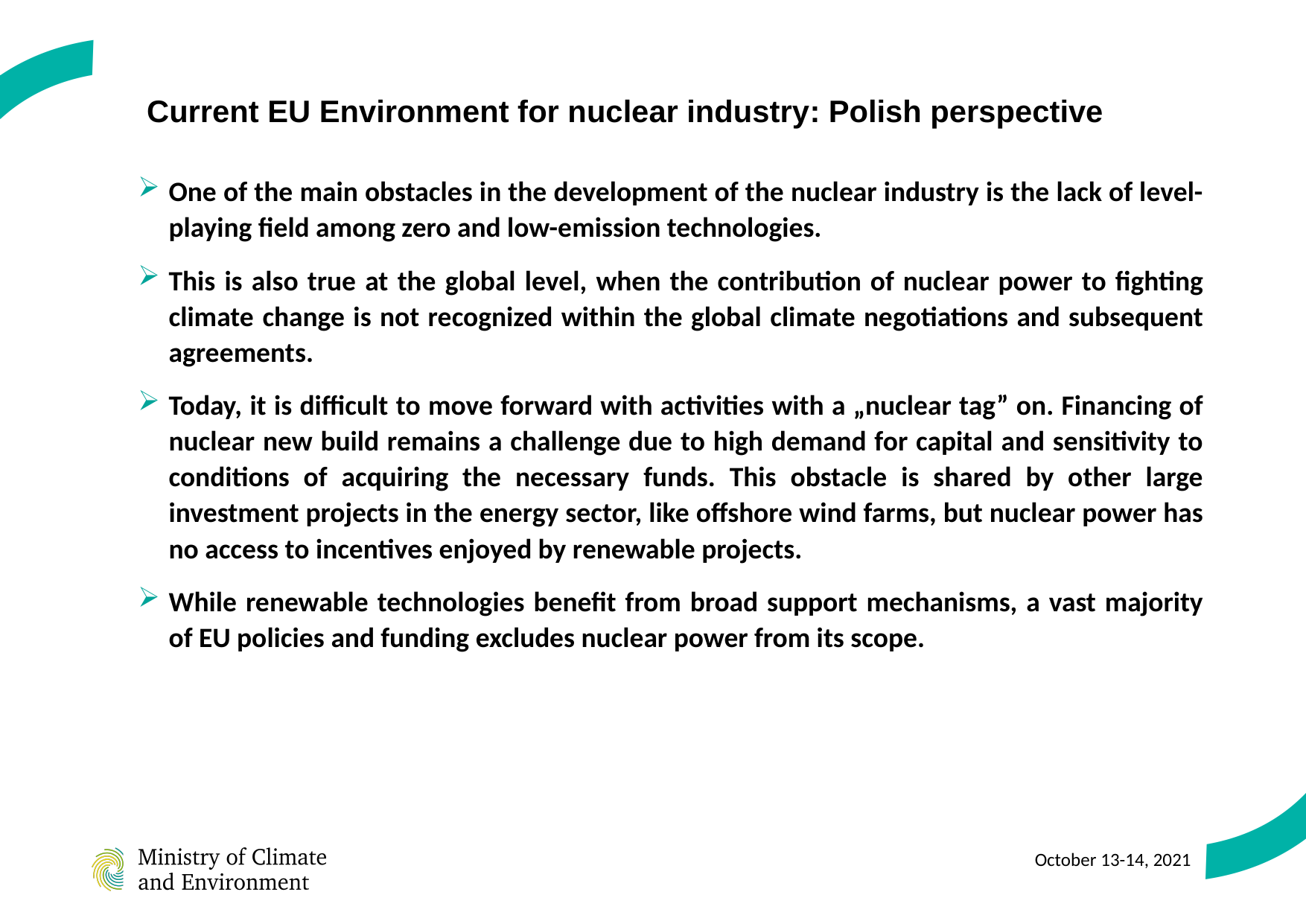

# Current EU Environment for nuclear industry: Polish perspective
One of the main obstacles in the development of the nuclear industry is the lack of level-playing field among zero and low-emission technologies.
This is also true at the global level, when the contribution of nuclear power to fighting climate change is not recognized within the global climate negotiations and subsequent agreements.
Today, it is difficult to move forward with activities with a „nuclear tag” on. Financing of nuclear new build remains a challenge due to high demand for capital and sensitivity to conditions of acquiring the necessary funds. This obstacle is shared by other large investment projects in the energy sector, like offshore wind farms, but nuclear power has no access to incentives enjoyed by renewable projects.
While renewable technologies benefit from broad support mechanisms, a vast majority of EU policies and funding excludes nuclear power from its scope.

October 13-14, 2021